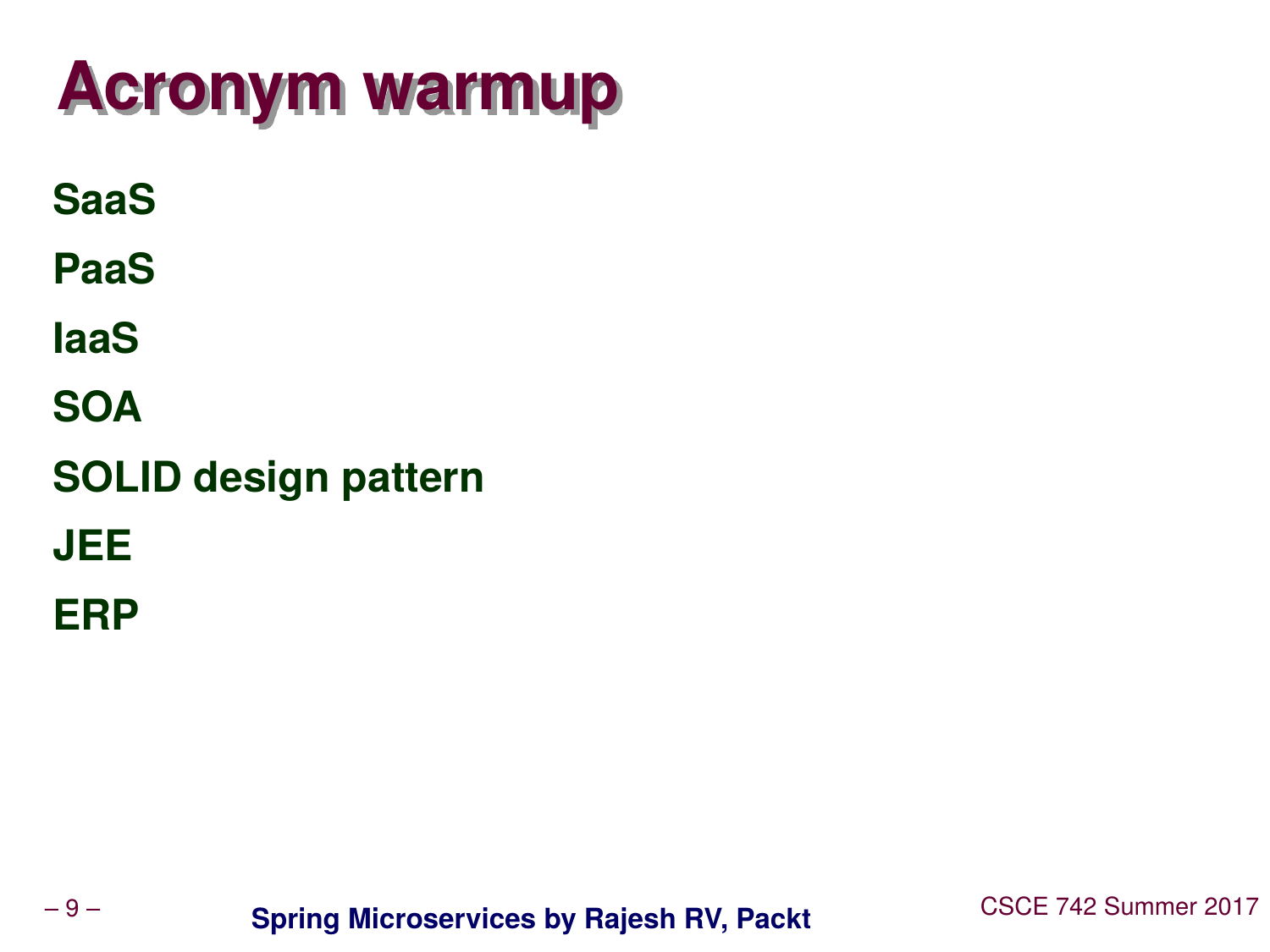

# Acronym warmup
SaaS
PaaS
IaaS
SOA
SOLID design pattern
JEE
ERP